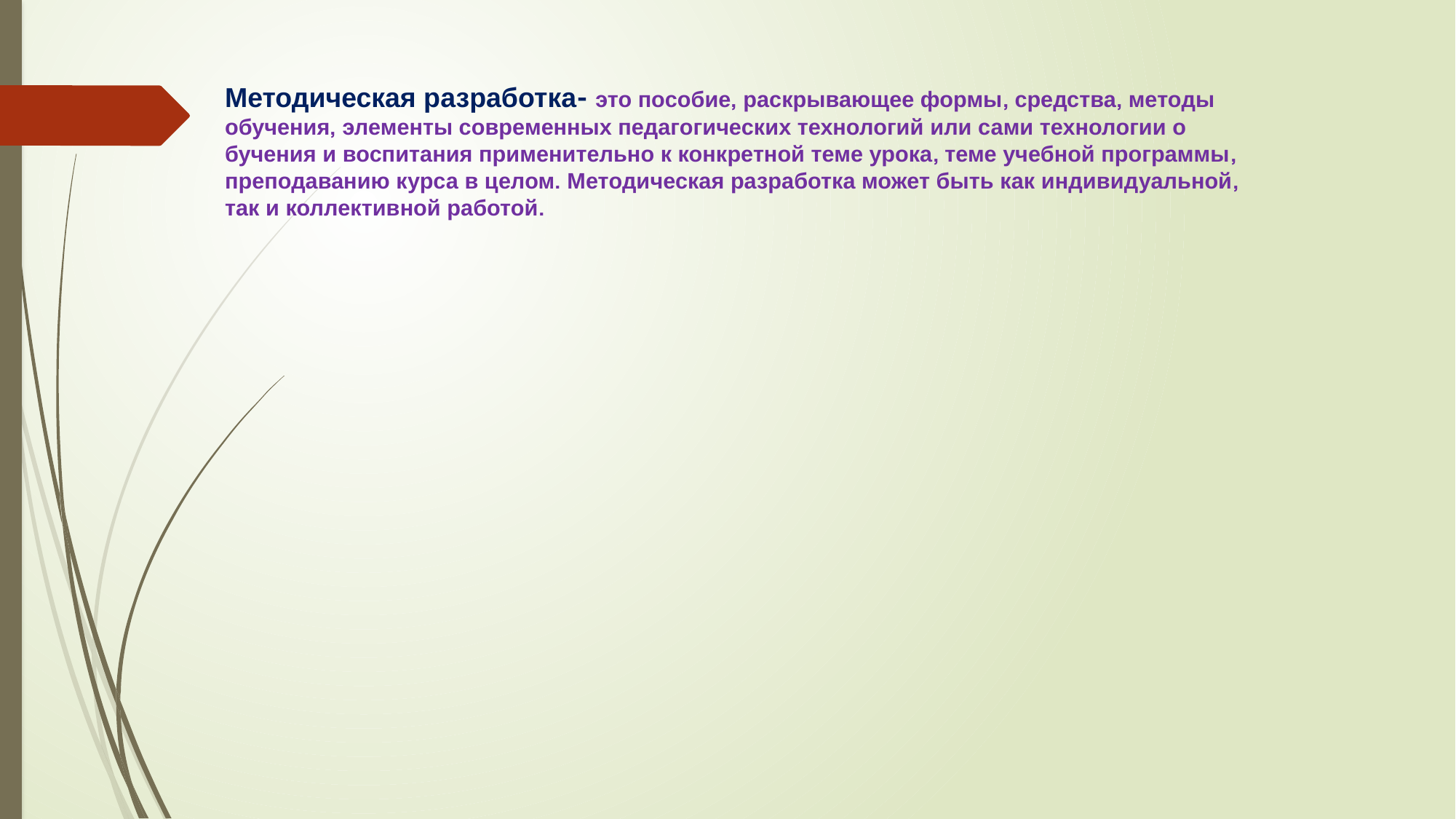

# Методическая разработка- это пособие, раскрывающее формы, средства, методы обучения, элементы современных педагогических технологий или сами технологии о бучения и воспитания применительно к конкретной теме урока, теме учебной программы, преподаванию курса в целом. Методическая разработка может быть как индивидуальной, так и коллективной работой.